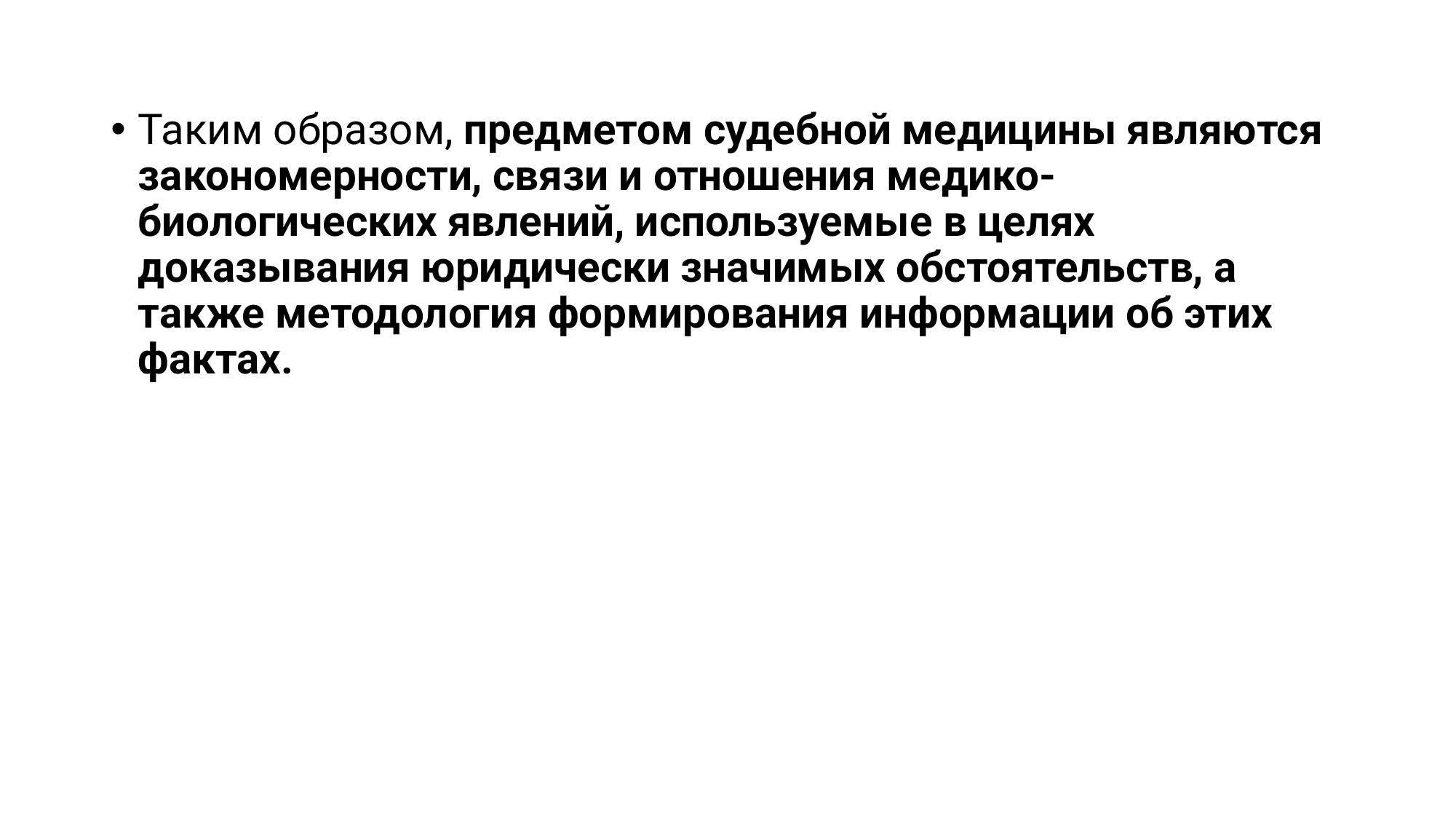

Таким образом, предметом судебной медицины являются закономерности, связи и отношения медико-биологических явлений, используемые в целях доказывания юридически значимых обстоятельств, а также методология формирования информации об этих фактах.